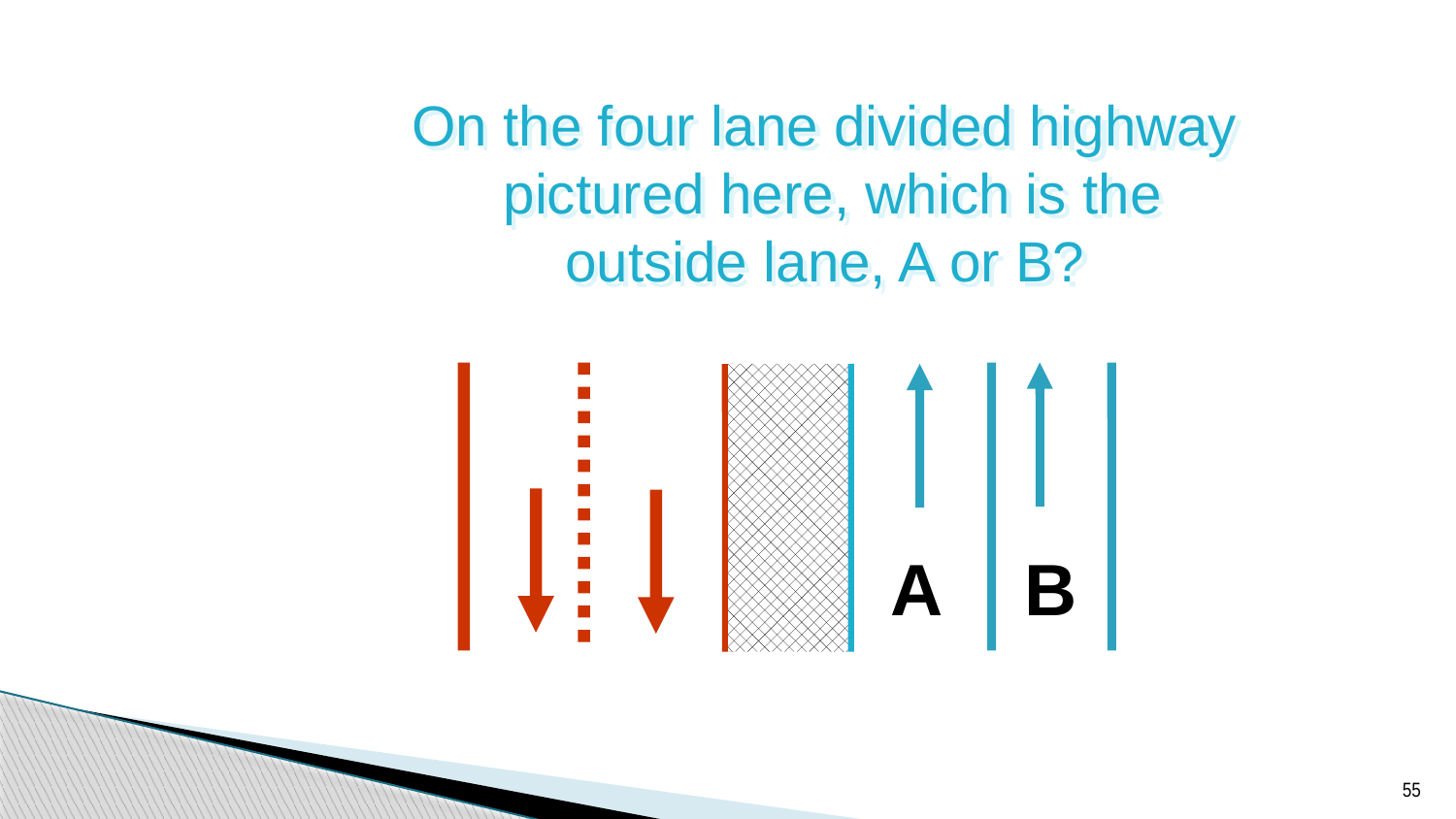

On the four lane divided highway
 pictured here, which is the outside lane, A or B?

A
B
55